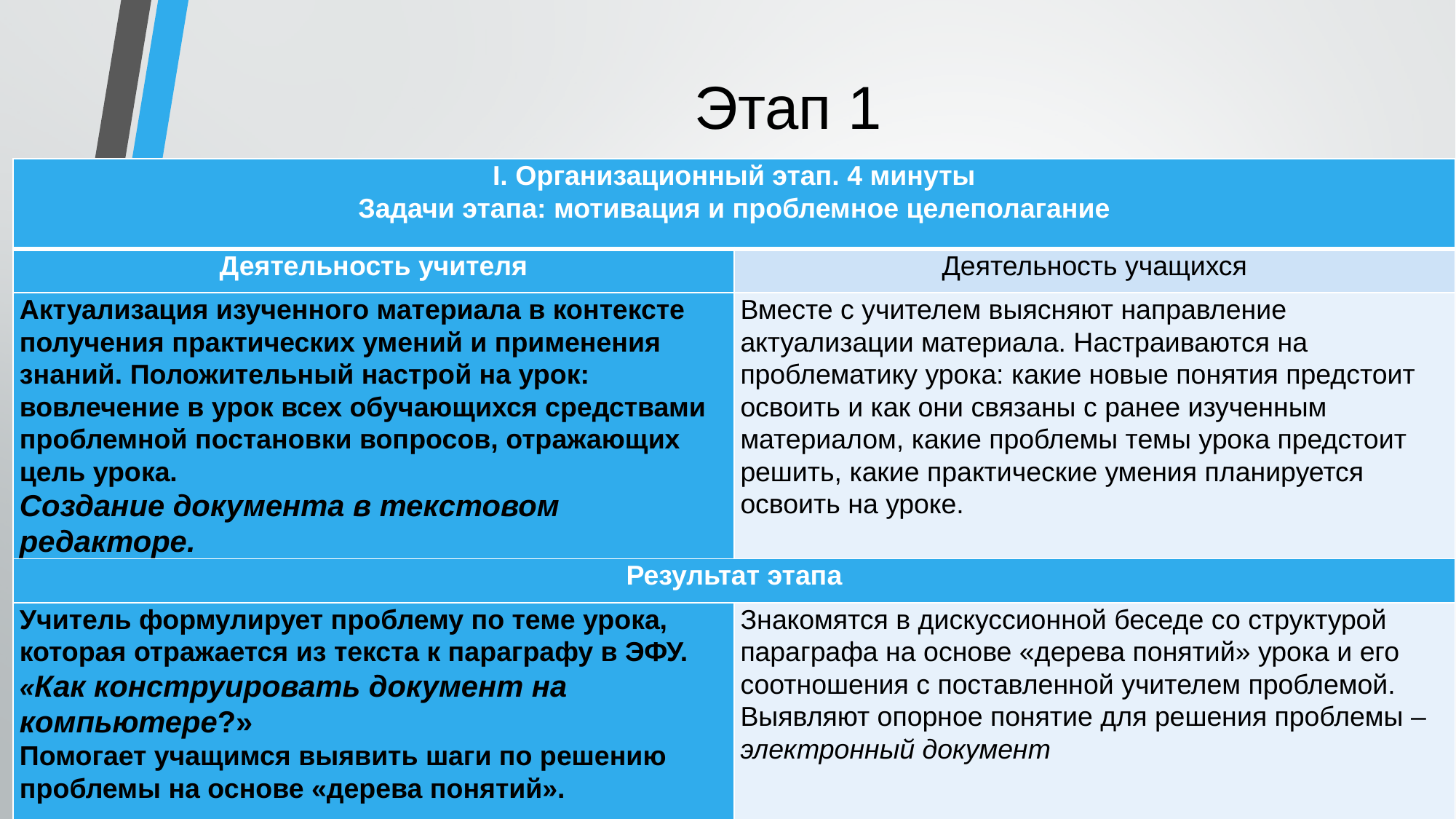

# Этап 1
| I. Организационный этап. 4 минуты Задачи этапа: мотивация и проблемное целеполагание |  |
| --- | --- |
| Деятельность учителя | Деятельность учащихся |
| Актуализация изученного материала в контексте получения практических умений и применения знаний. Положительный настрой на урок: вовлечение в урок всех обучающихся средствами проблемной постановки вопросов, отражающих цель урока. Создание документа в текстовом редакторе. | Вместе с учителем выясняют направление актуализации материала. Настраиваются на проблематику урока: какие новые понятия предстоит освоить и как они связаны с ранее изученным материалом, какие проблемы темы урока предстоит решить, какие практические умения планируется освоить на уроке. |
| Результат этапа |  |
| Учитель формулирует проблему по теме урока, которая отражается из текста к параграфу в ЭФУ. «Как конструировать документ на компьютере?» Помогает учащимся выявить шаги по решению проблемы на основе «дерева понятий». | Знакомятся в дискуссионной беседе со структурой параграфа на основе «дерева понятий» урока и его соотношения с поставленной учителем проблемой. Выявляют опорное понятие для решения проблемы – электронный документ |